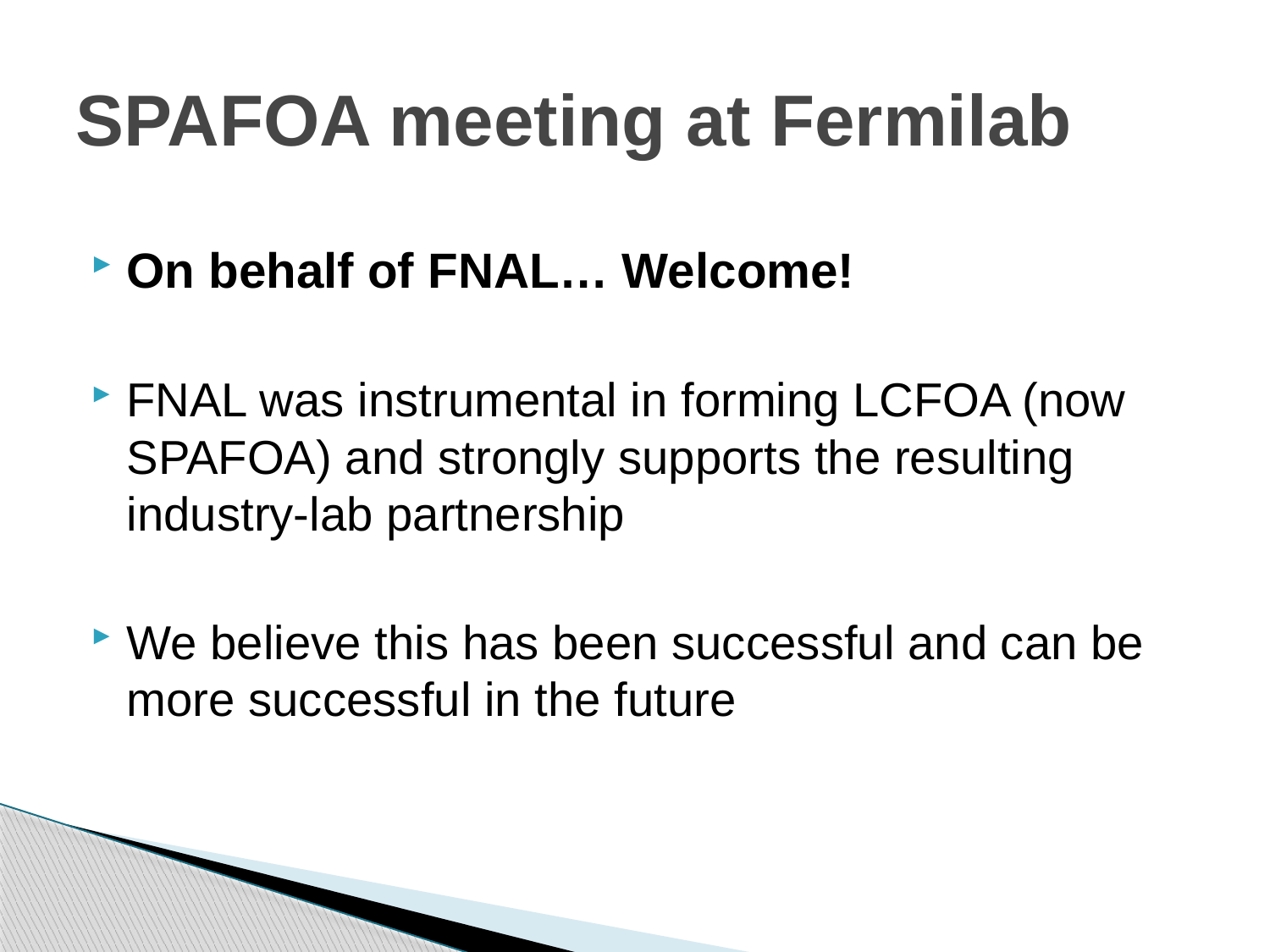

# SPAFOA meeting at Fermilab
On behalf of FNAL… Welcome!

FNAL was instrumental in forming LCFOA (now SPAFOA) and strongly supports the resulting industry-lab partnership

We believe this has been successful and can be more successful in the future